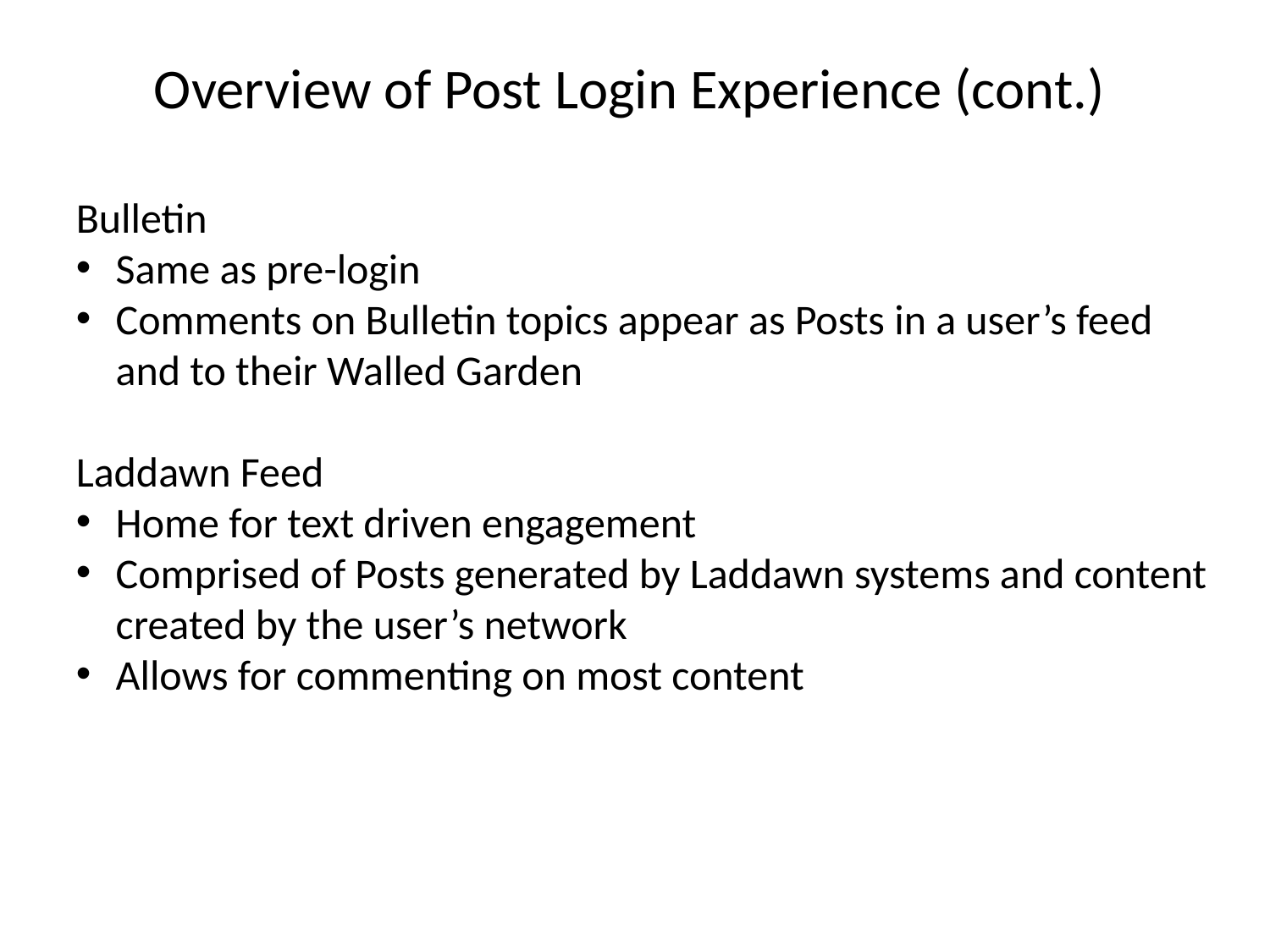

Overview of Post Login Experience (cont.)
Bulletin
Same as pre-login
Comments on Bulletin topics appear as Posts in a user’s feed and to their Walled Garden

Laddawn Feed
Home for text driven engagement
Comprised of Posts generated by Laddawn systems and content created by the user’s network
Allows for commenting on most content